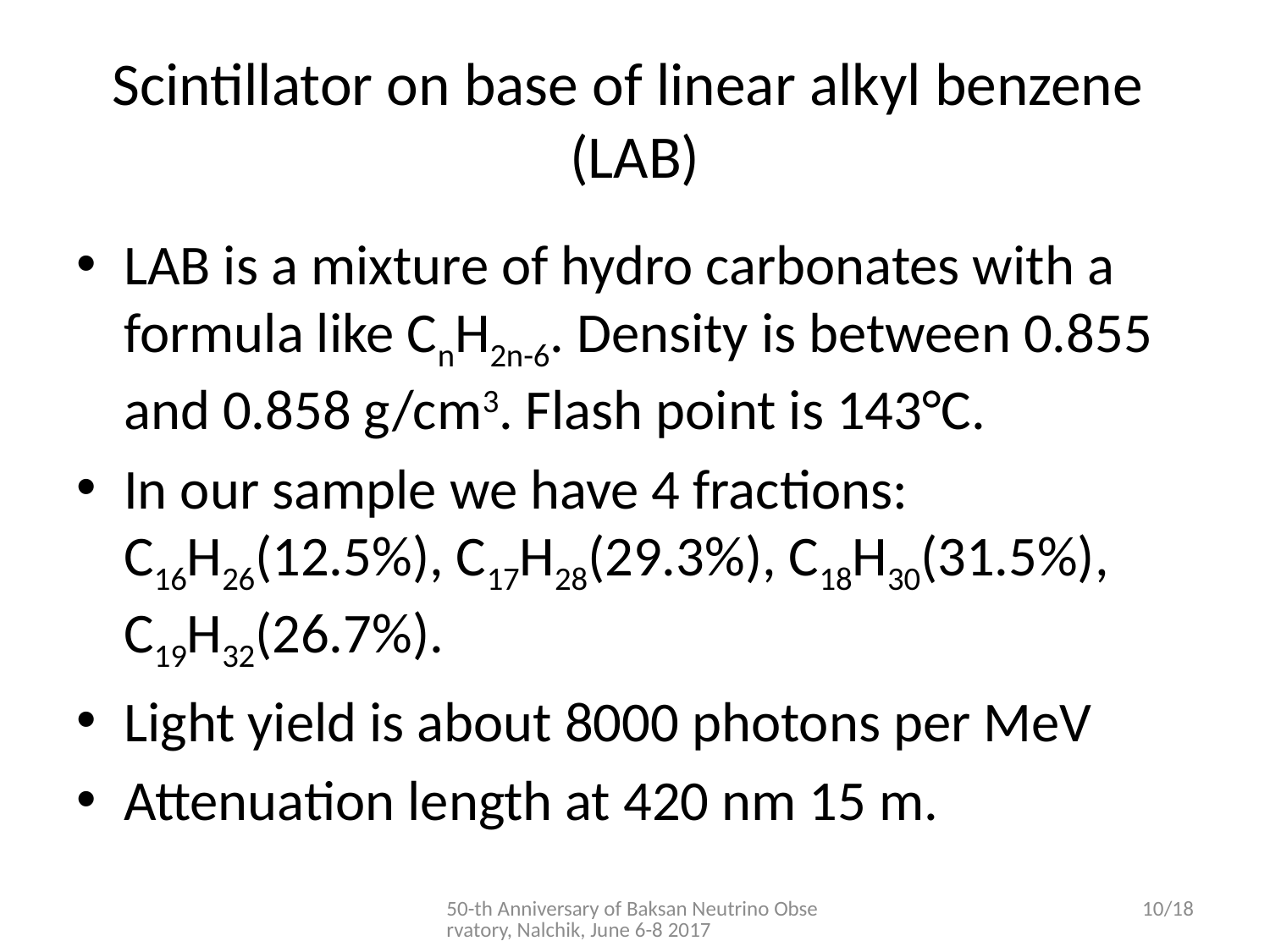

# Scintillator on base of linear alkyl benzene  (LAB)
LAB is a mixture of hydro carbonates with a formula like CnH2n-6. Density is between 0.855 and 0.858 g/cm3. Flash point is 143°C.
In our sample we have 4 fractions: C16H26(12.5%), C17H28(29.3%), C18H30(31.5%), C19H32(26.7%).
Light yield is about 8000 photons per MeV
Attenuation length at 420 nm 15 m.
50-th Anniversary of Baksan Neutrino Observatory, Nalchik, June 6-8 2017
10/18